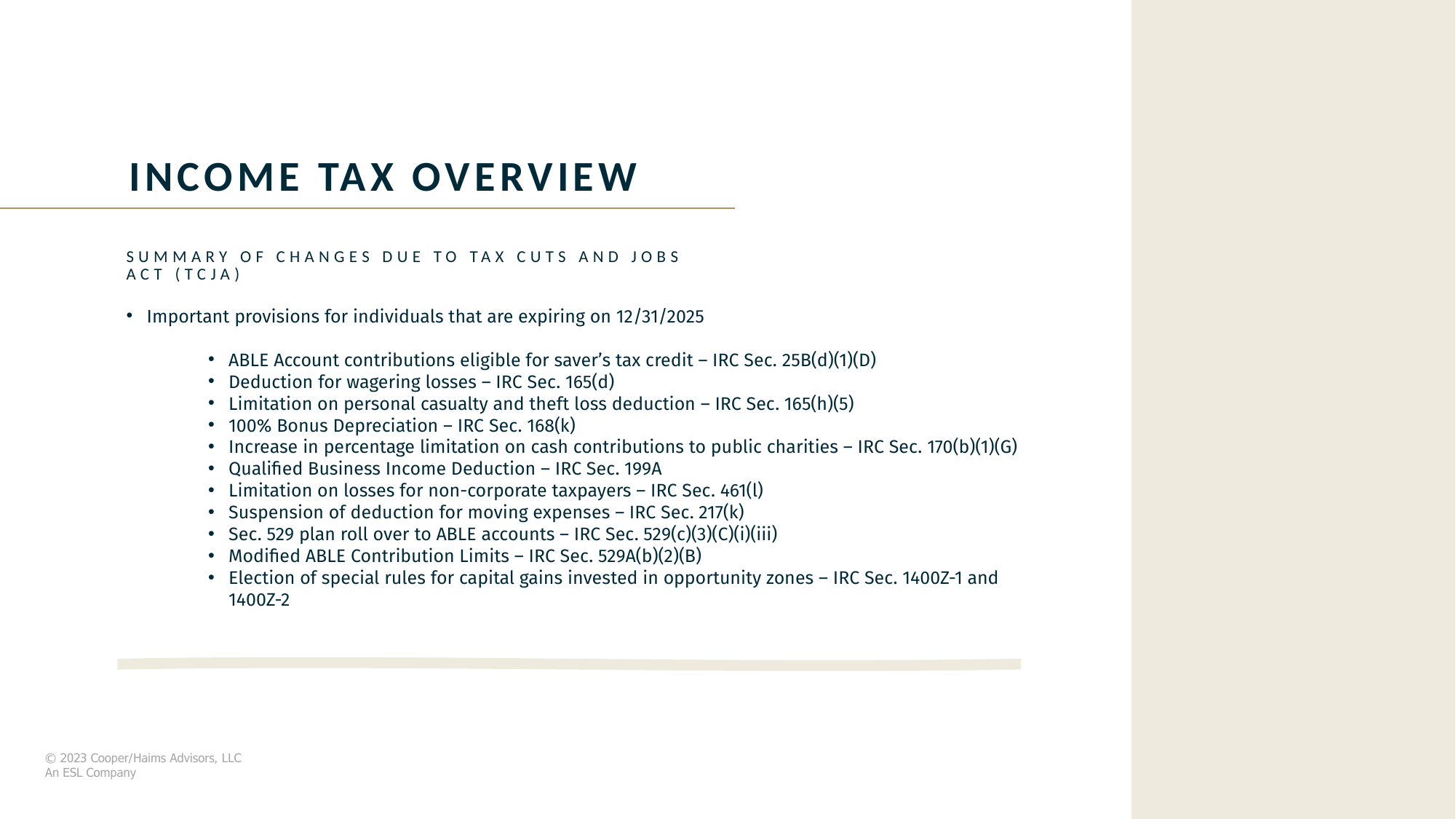

Income tax overview
Summary of changes due to tax cuts and jobs act (TCJA)
Important provisions for individuals that are expiring on 12/31/2025

ABLE Account contributions eligible for saver’s tax credit – IRC Sec. 25B(d)(1)(D)
Deduction for wagering losses – IRC Sec. 165(d)
Limitation on personal casualty and theft loss deduction – IRC Sec. 165(h)(5)
100% Bonus Depreciation – IRC Sec. 168(k)
Increase in percentage limitation on cash contributions to public charities – IRC Sec. 170(b)(1)(G)
Qualified Business Income Deduction – IRC Sec. 199A
Limitation on losses for non-corporate taxpayers – IRC Sec. 461(l)
Suspension of deduction for moving expenses – IRC Sec. 217(k)
Sec. 529 plan roll over to ABLE accounts – IRC Sec. 529(c)(3)(C)(i)(iii)
Modified ABLE Contribution Limits – IRC Sec. 529A(b)(2)(B)
Election of special rules for capital gains invested in opportunity zones – IRC Sec. 1400Z-1 and 1400Z-2